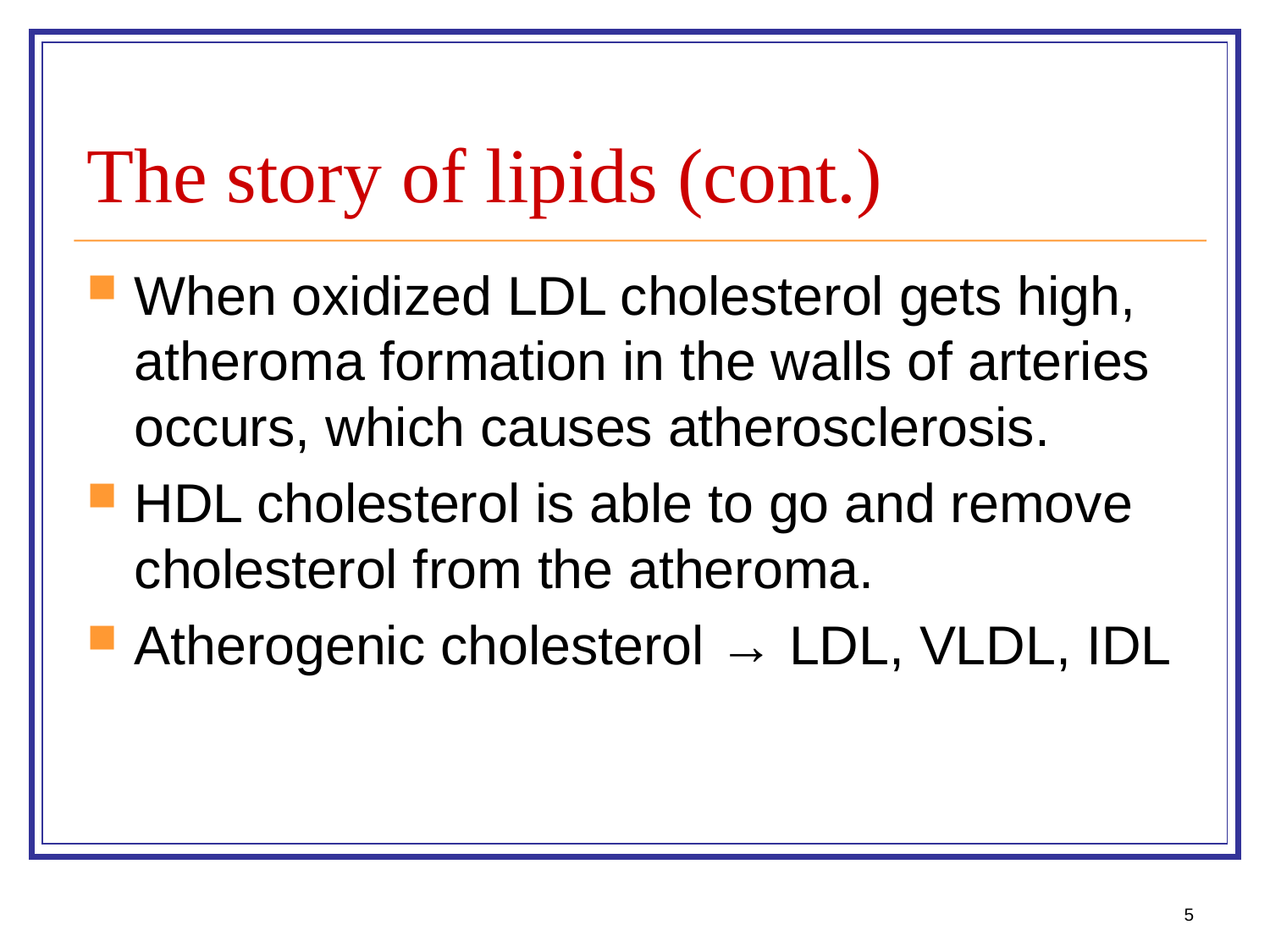

# The story of lipids (cont.)
When oxidized LDL cholesterol gets high, atheroma formation in the walls of arteries occurs, which causes atherosclerosis.
HDL cholesterol is able to go and remove cholesterol from the atheroma.
Atherogenic cholesterol → LDL, VLDL, IDL

5